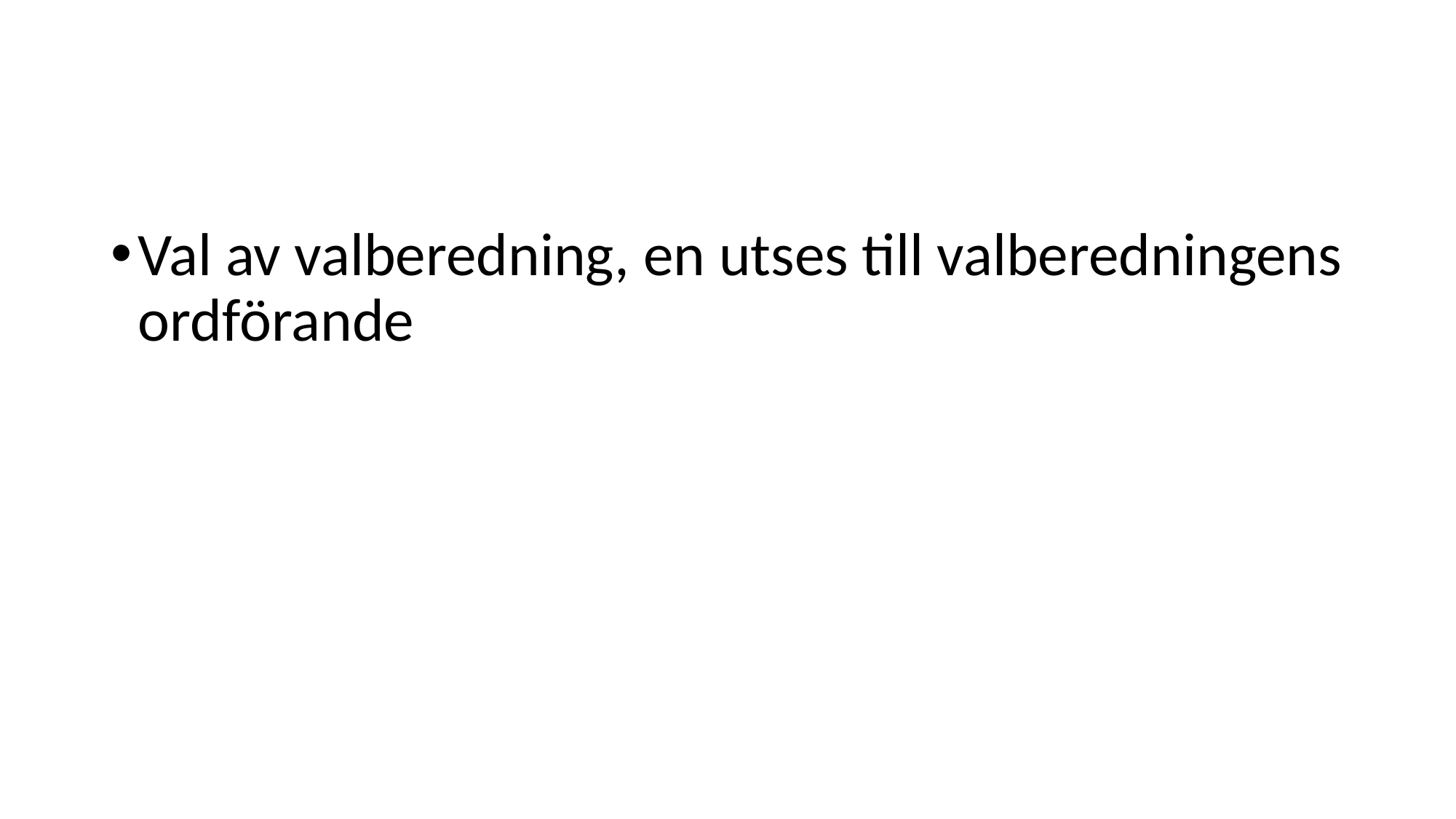

Val av valberedning, en utses till valberedningens ordförande